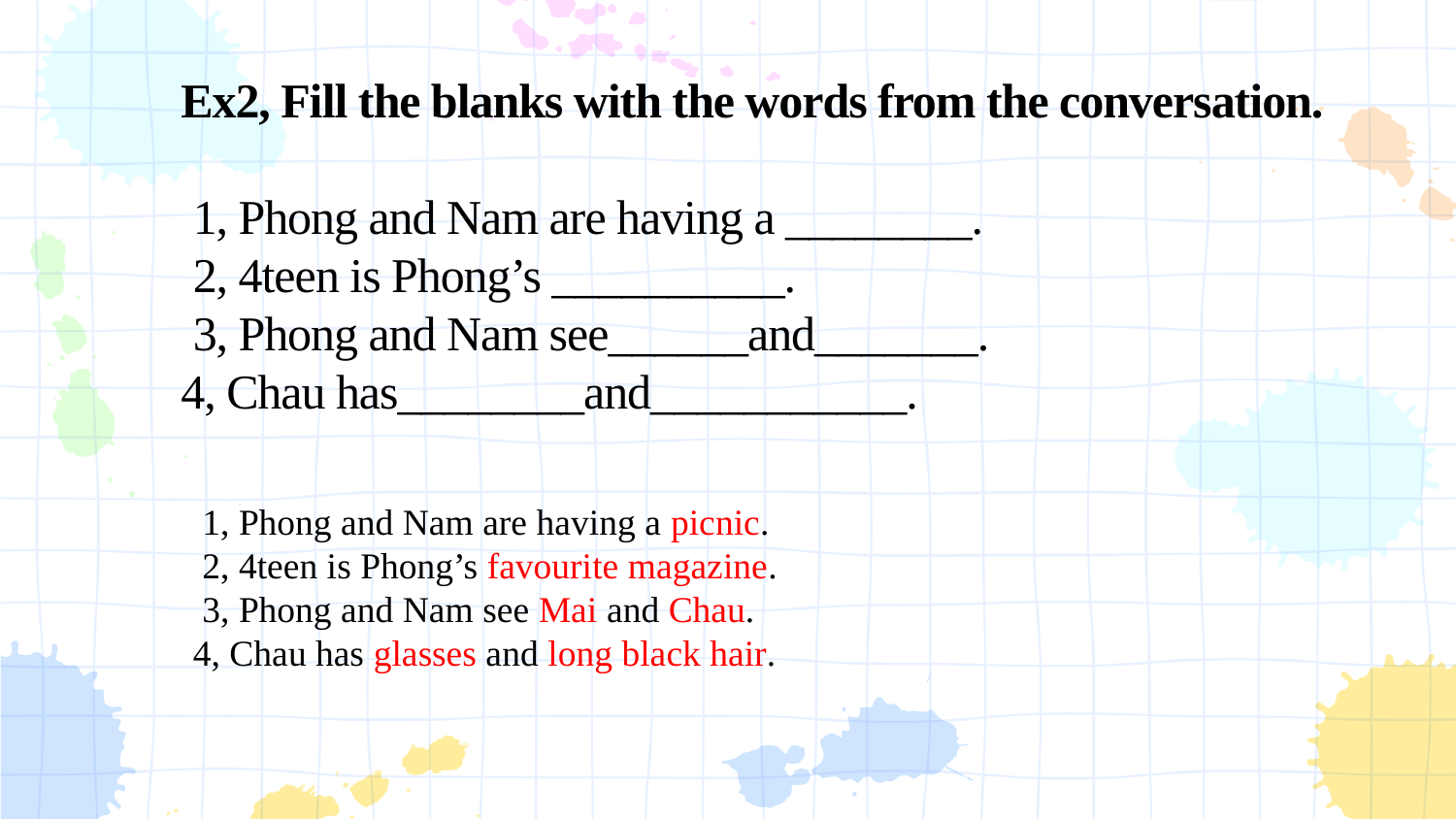

Ex2, Fill the blanks with the words from the conversation.

 1, Phong and Nam are having a ________.
 2, 4teen is Phong’s __________.
 3, Phong and Nam see______and_______.
4, Chau has________and___________.
 1, Phong and Nam are having a picnic.
 2, 4teen is Phong’s favourite magazine.
 3, Phong and Nam see Mai and Chau.
4, Chau has glasses and long black hair.